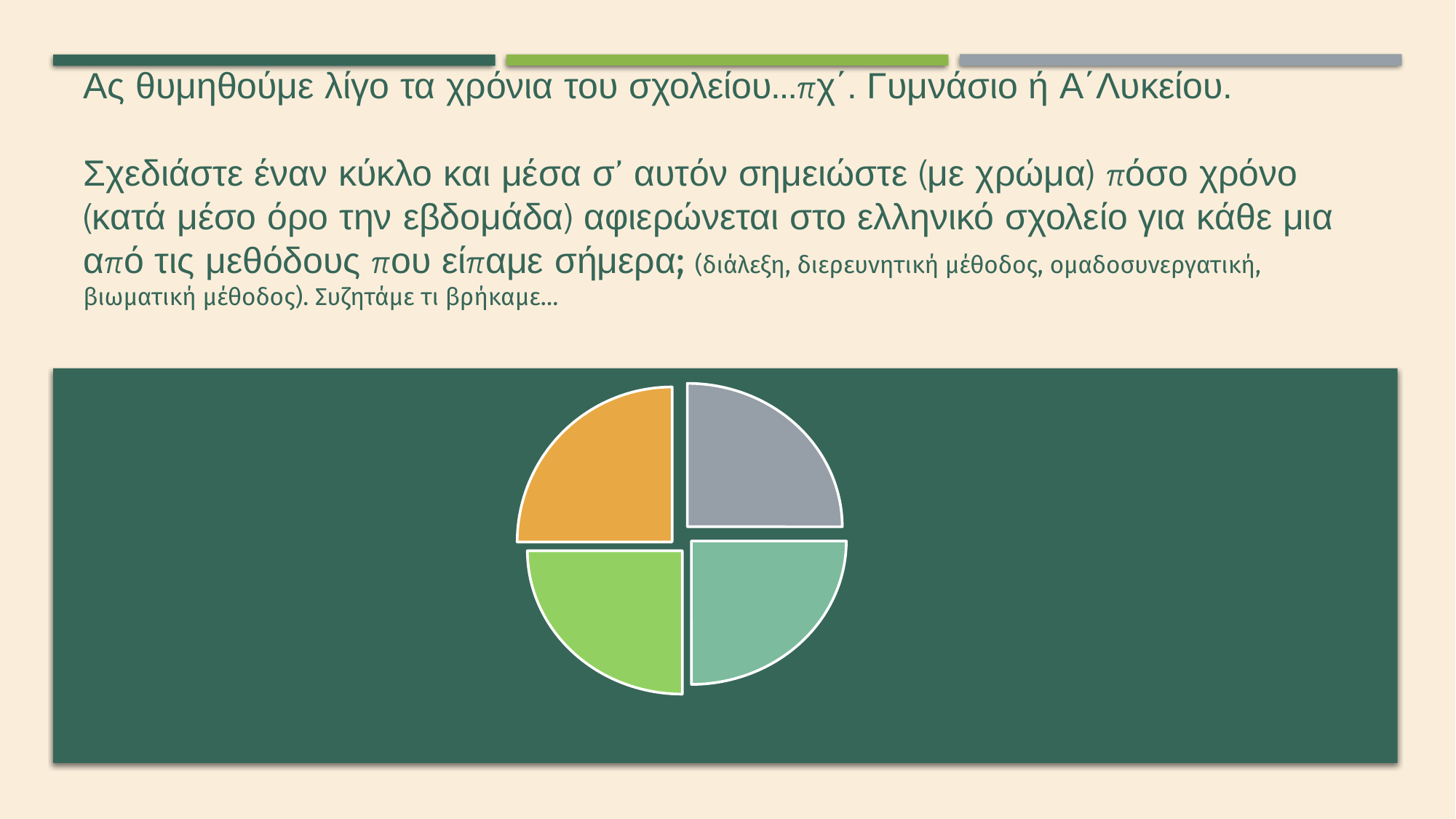

# Ας θυμηθούμε λίγο τα χρόνια του σχολείου…πχ΄. Γυμνάσιο ή Α΄Λυκείου. Σχεδιάστε έναν κύκλο και μέσα σ’ αυτόν σημειώστε (με χρώμα) πόσο χρόνο (κατά μέσο όρο την εβδομάδα) αφιερώνεται στο ελληνικό σχολείο για κάθε μια από τις μεθόδους που είπαμε σήμερα; (διάλεξη, διερευνητική μέθοδος, ομαδοσυνεργατική, βιωματική μέθοδος). Συζητάμε τι βρήκαμε…